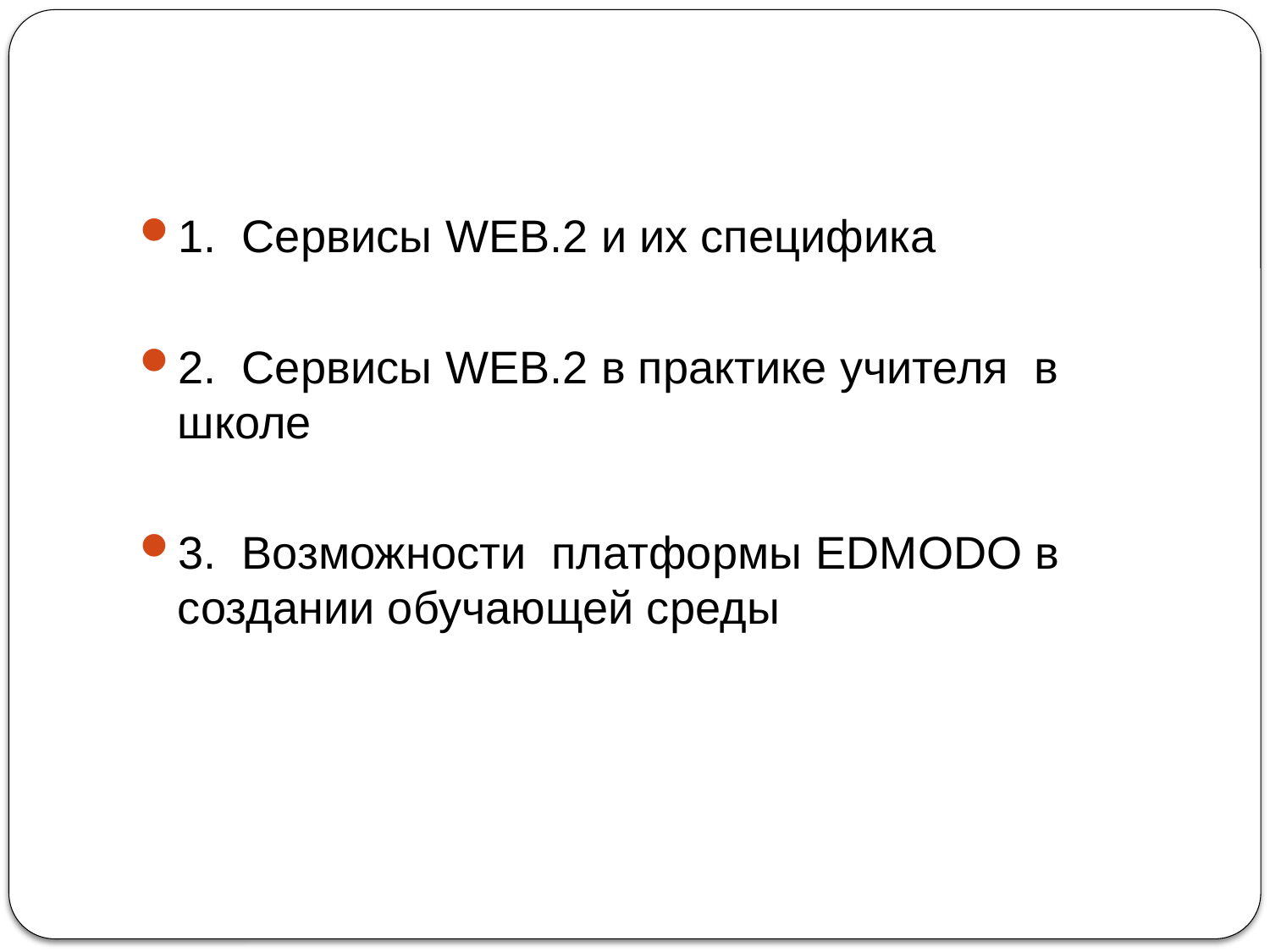

#
1.  Сервисы WEB.2 и их специфика

2.  Сервисы WEB.2 в практике учителя  в школе

3.  Возможности  платформы EDMODO в создании обучающей среды